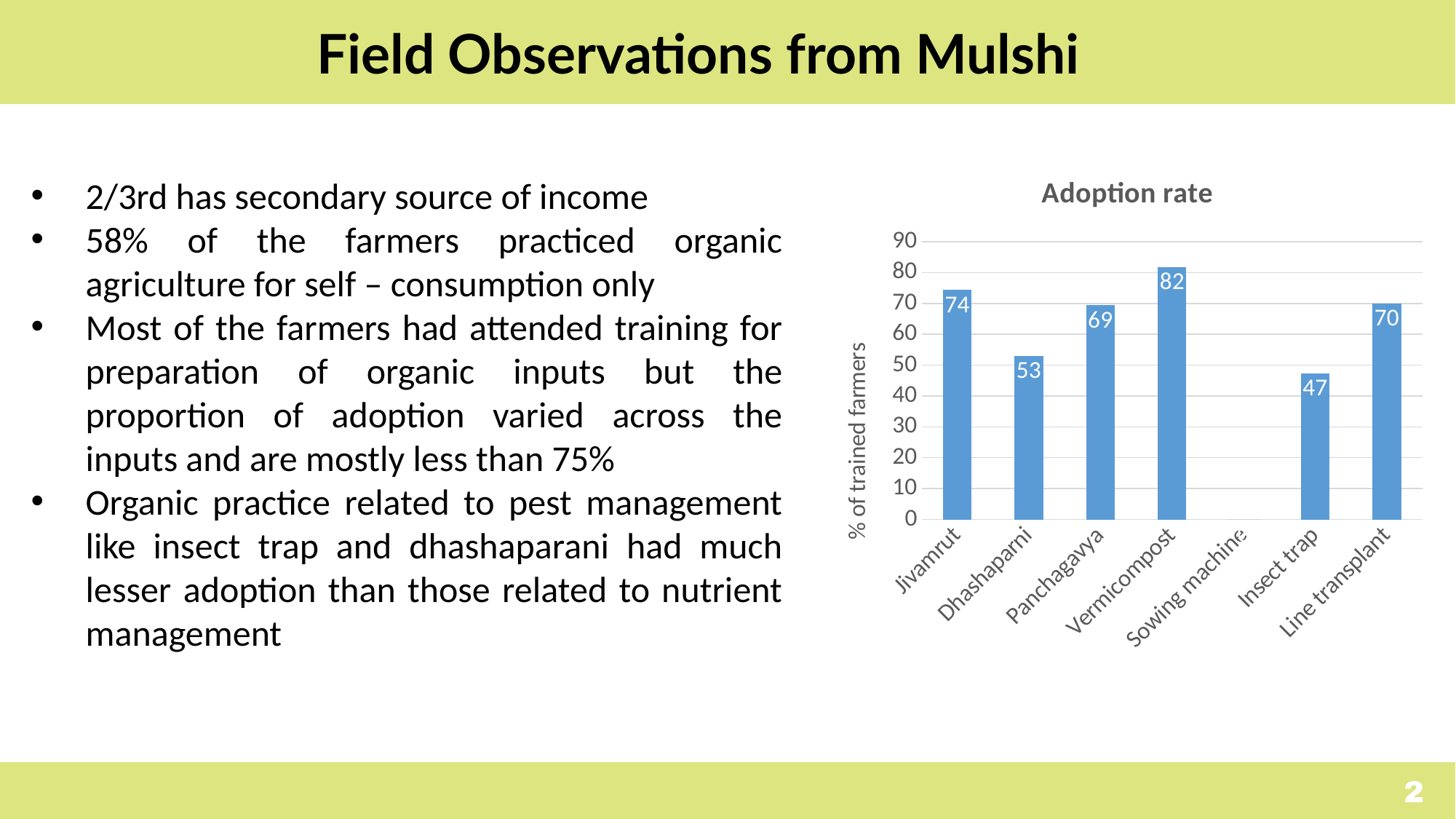

Field Observations from Mulshi

### Chart:

| Category | Adoption rate |
|---|---|
| Jivamrut | 74.35897435897435 |
| Dhashaparni | 52.94117647058823 |
| Panchagavya | 69.44444444444444 |
| Vermicompost | 81.81818181818181 |
| Sowing machine | 0.0 |
| Insect trap | 47.368421052631575 |
| Line transplant | 70.0 |
2/3rd has secondary source of income
58% of the farmers practiced organic agriculture for self – consumption only
Most of the farmers had attended training for preparation of organic inputs but the proportion of adoption varied across the inputs and are mostly less than 75%
Organic practice related to pest management like insect trap and dhashaparani had much lesser adoption than those related to nutrient management

2